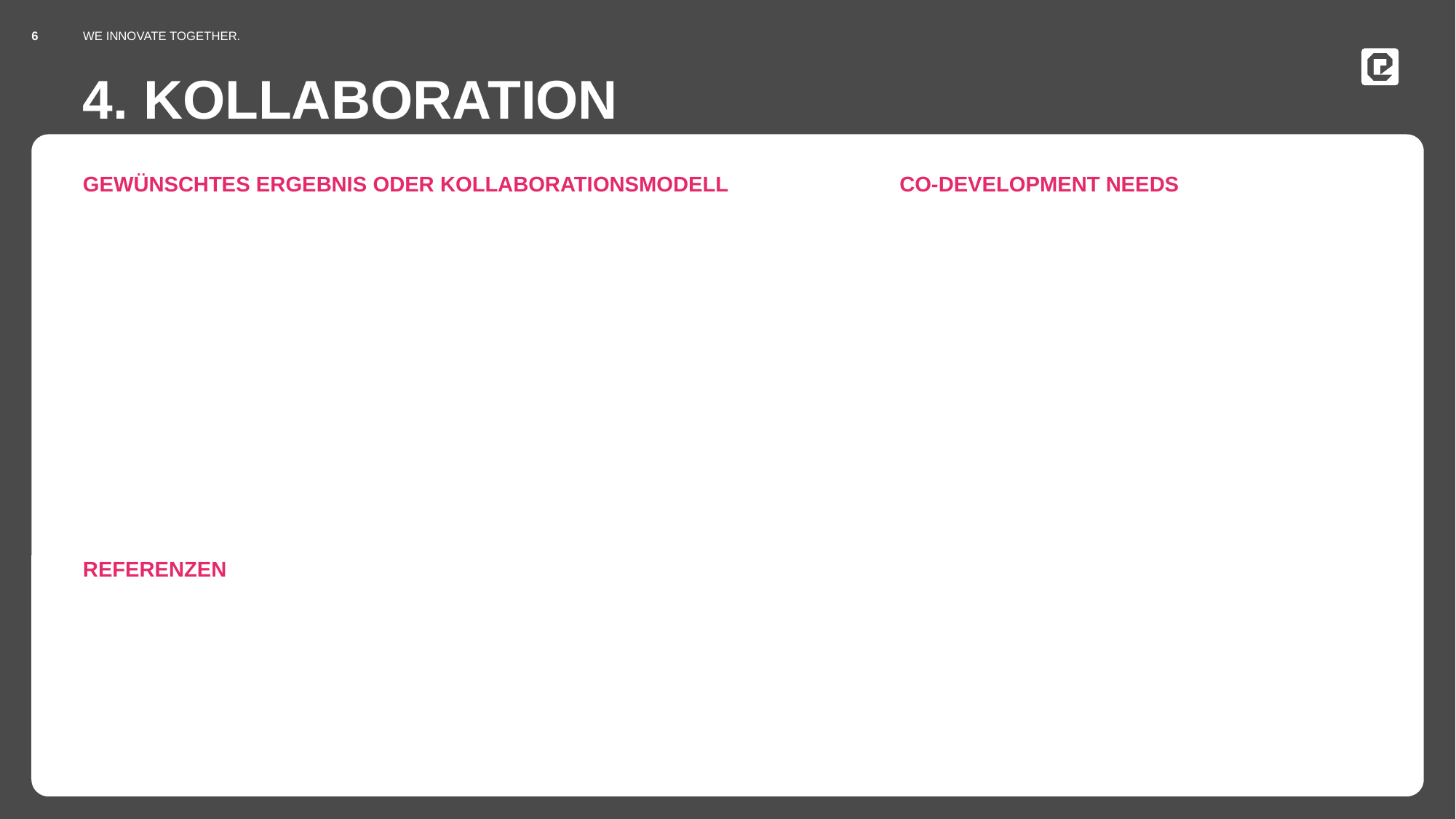

Do not Edit Date
We Innovate Together.
6
# 4. KOLLABORATION